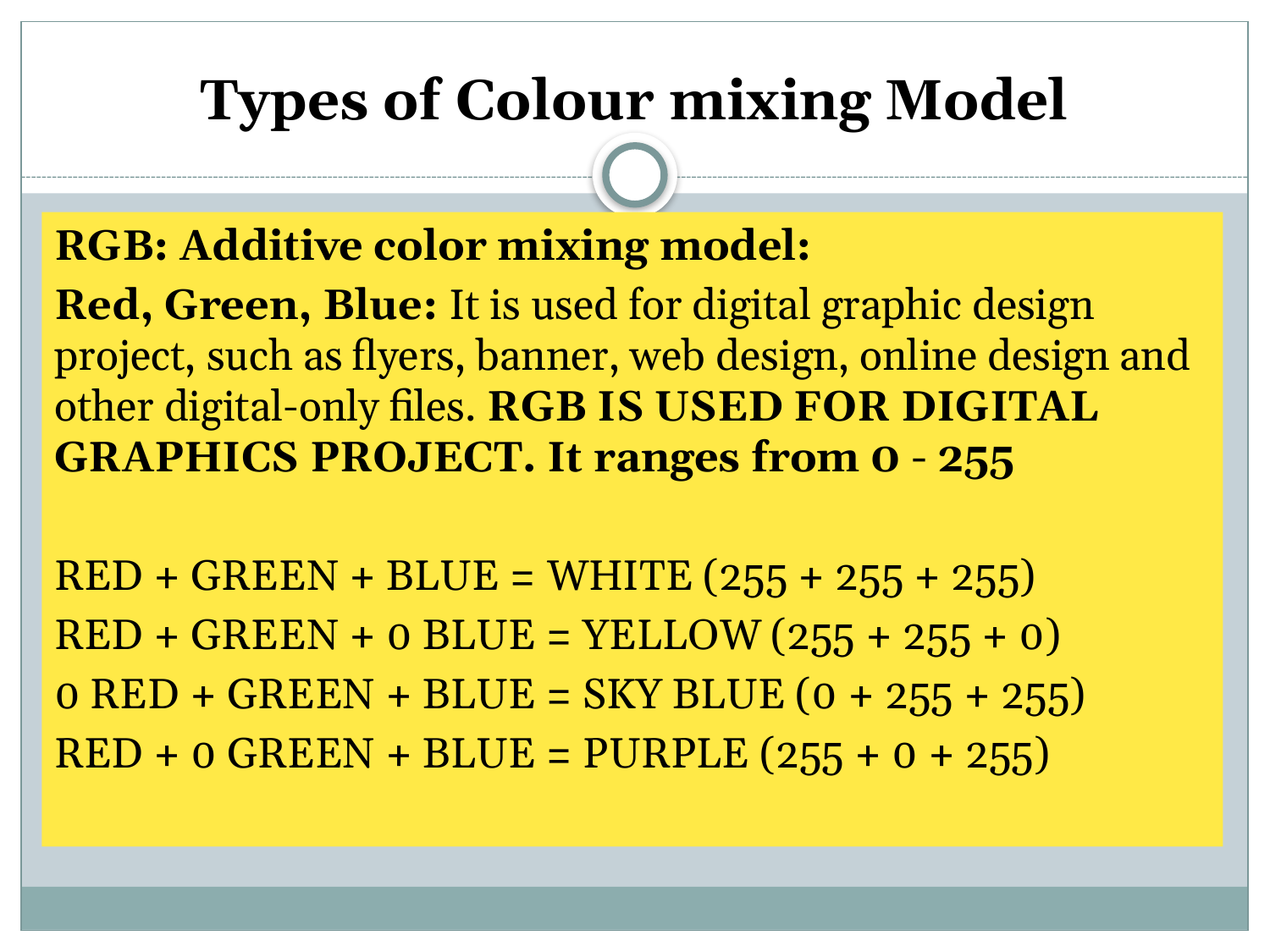

# Types of Colour mixing Model
RGB: Additive color mixing model:
Red, Green, Blue: It is used for digital graphic design project, such as flyers, banner, web design, online design and other digital-only files. RGB IS USED FOR DIGITAL GRAPHICS PROJECT. It ranges from 0 - 255

RED + GREEN + BLUE = WHITE (255 + 255 + 255)
RED + GREEN + 0 BLUE = YELLOW (255 + 255 + 0)
0 RED + GREEN + BLUE = SKY BLUE (0 + 255 + 255)
RED + 0 GREEN + BLUE = PURPLE (255 + 0 + 255)